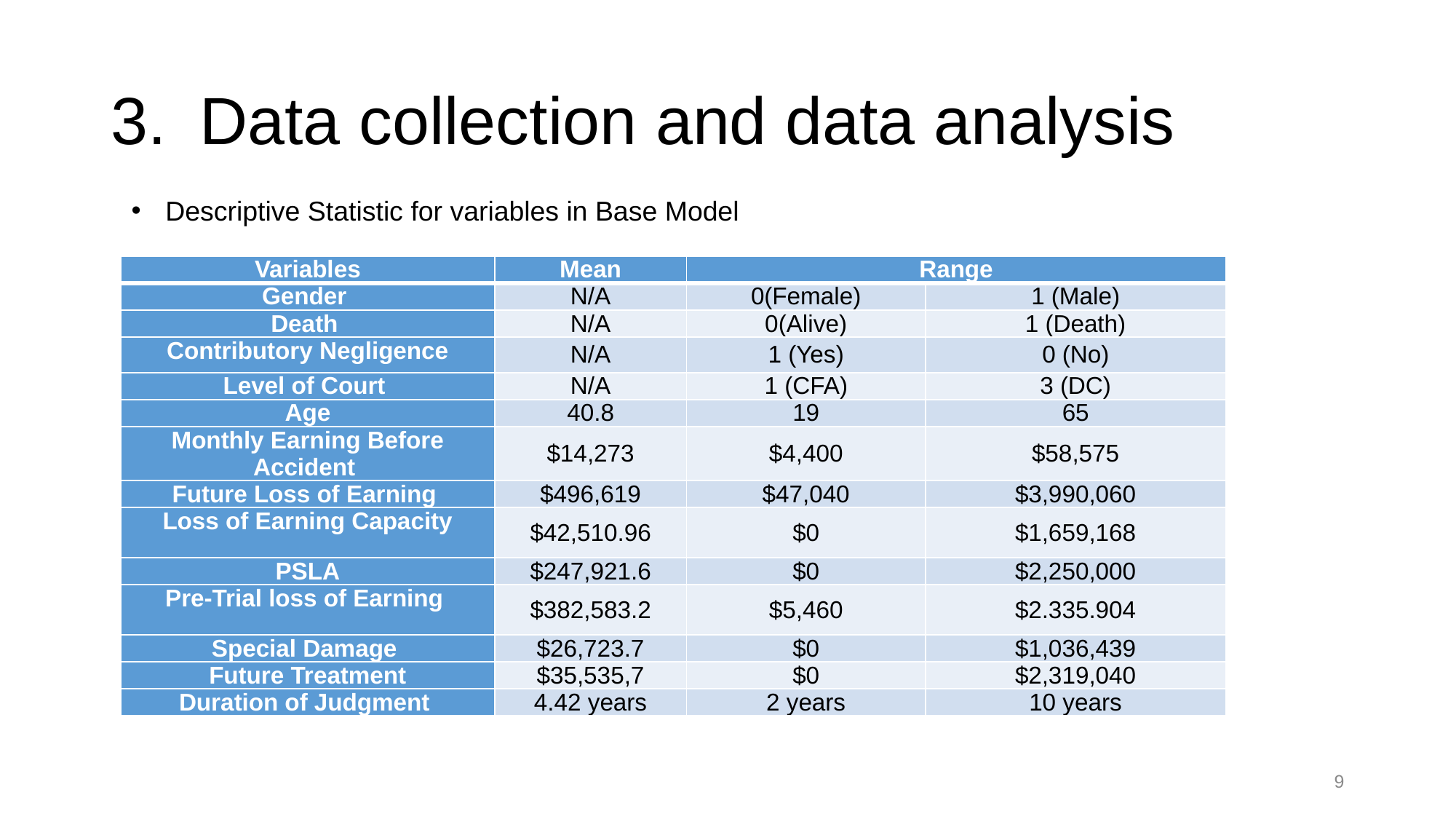

# Data collection and data analysis
Descriptive Statistic for variables in Base Model
| Variables | Mean | Range |  |
| --- | --- | --- | --- |
| Gender | N/A | 0(Female) | 1 (Male) |
| Death | N/A | 0(Alive) | 1 (Death) |
| Contributory Negligence | N/A | 1 (Yes) | 0 (No) |
| Level of Court | N/A | 1 (CFA) | 3 (DC) |
| Age | 40.8 | 19 | 65 |
| Monthly Earning Before Accident | $14,273 | $4,400 | $58,575 |
| Future Loss of Earning | $496,619 | $47,040 | $3,990,060 |
| Loss of Earning Capacity | $42,510.96 | $0 | $1,659,168 |
| PSLA | $247,921.6 | $0 | $2,250,000 |
| Pre-Trial loss of Earning | $382,583.2 | $5,460 | $2.335.904 |
| Special Damage | $26,723.7 | $0 | $1,036,439 |
| Future Treatment | $35,535,7 | $0 | $2,319,040 |
| Duration of Judgment | 4.42 years | 2 years | 10 years |
9